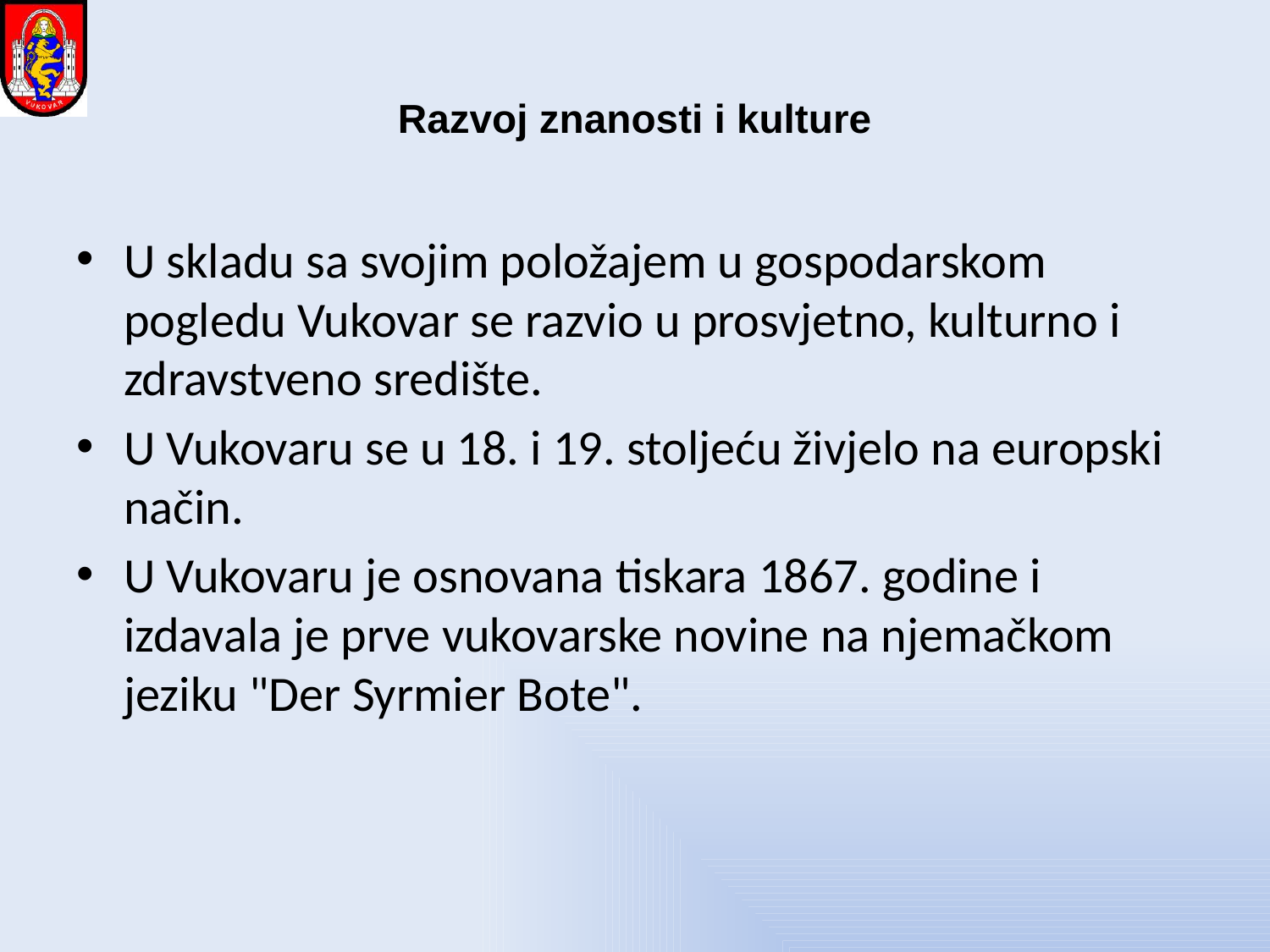

# Razvoj znanosti i kulture
U skladu sa svojim položajem u gospodarskom pogledu Vukovar se razvio u prosvjetno, kulturno i zdravstveno središte.
U Vukovaru se u 18. i 19. stoljeću živjelo na europski način.
U Vukovaru je osnovana tiskara 1867. godine i izdavala je prve vukovarske novine na njemačkom jeziku "Der Syrmier Bote".